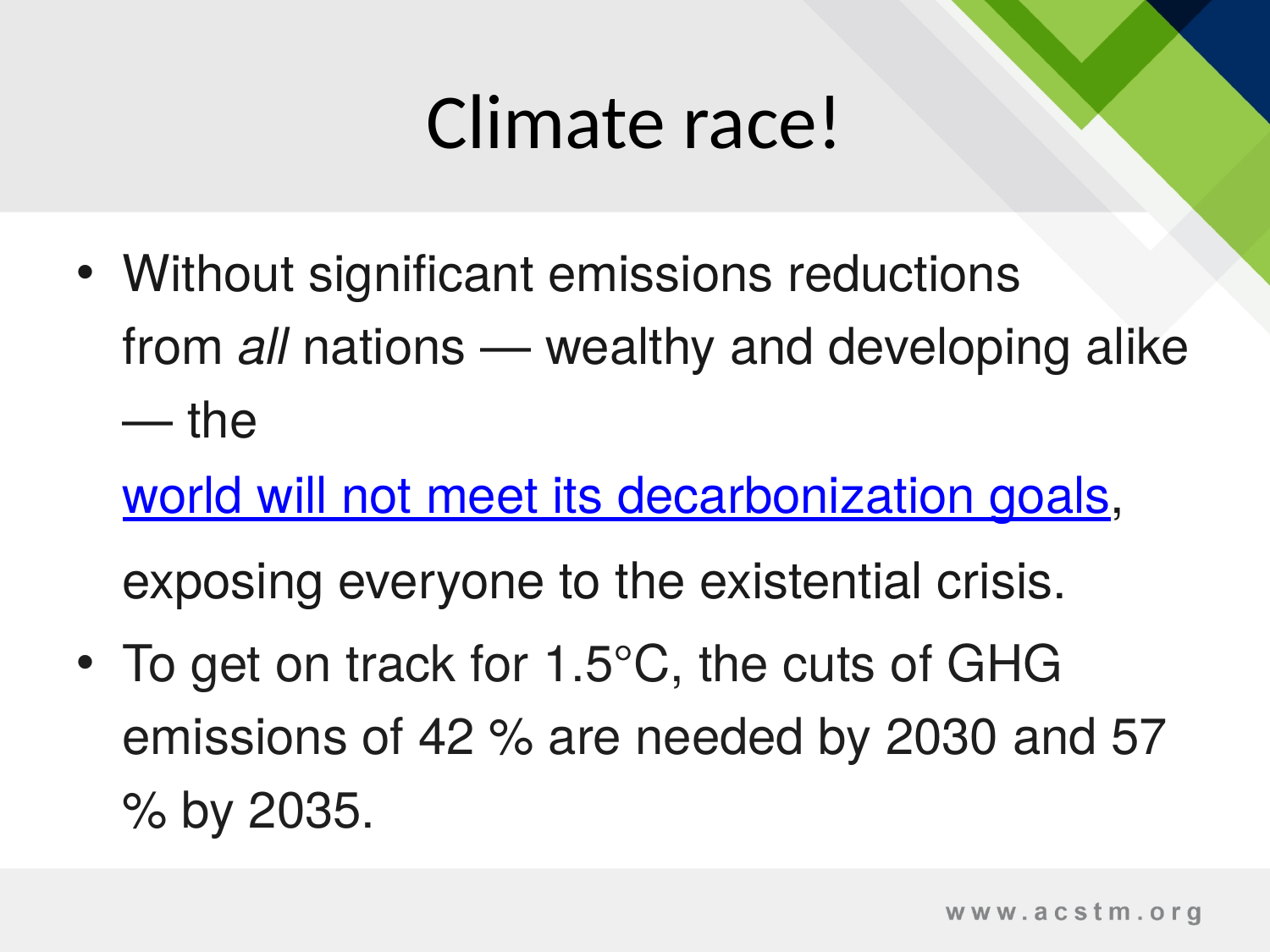

# Climate race!
Without significant emissions reductions from all nations — wealthy and developing alike — the world will not meet its decarbonization goals, exposing everyone to the existential crisis.
To get on track for 1.5°C, the cuts of GHG emissions of 42 % are needed by 2030 and 57 % by 2035.